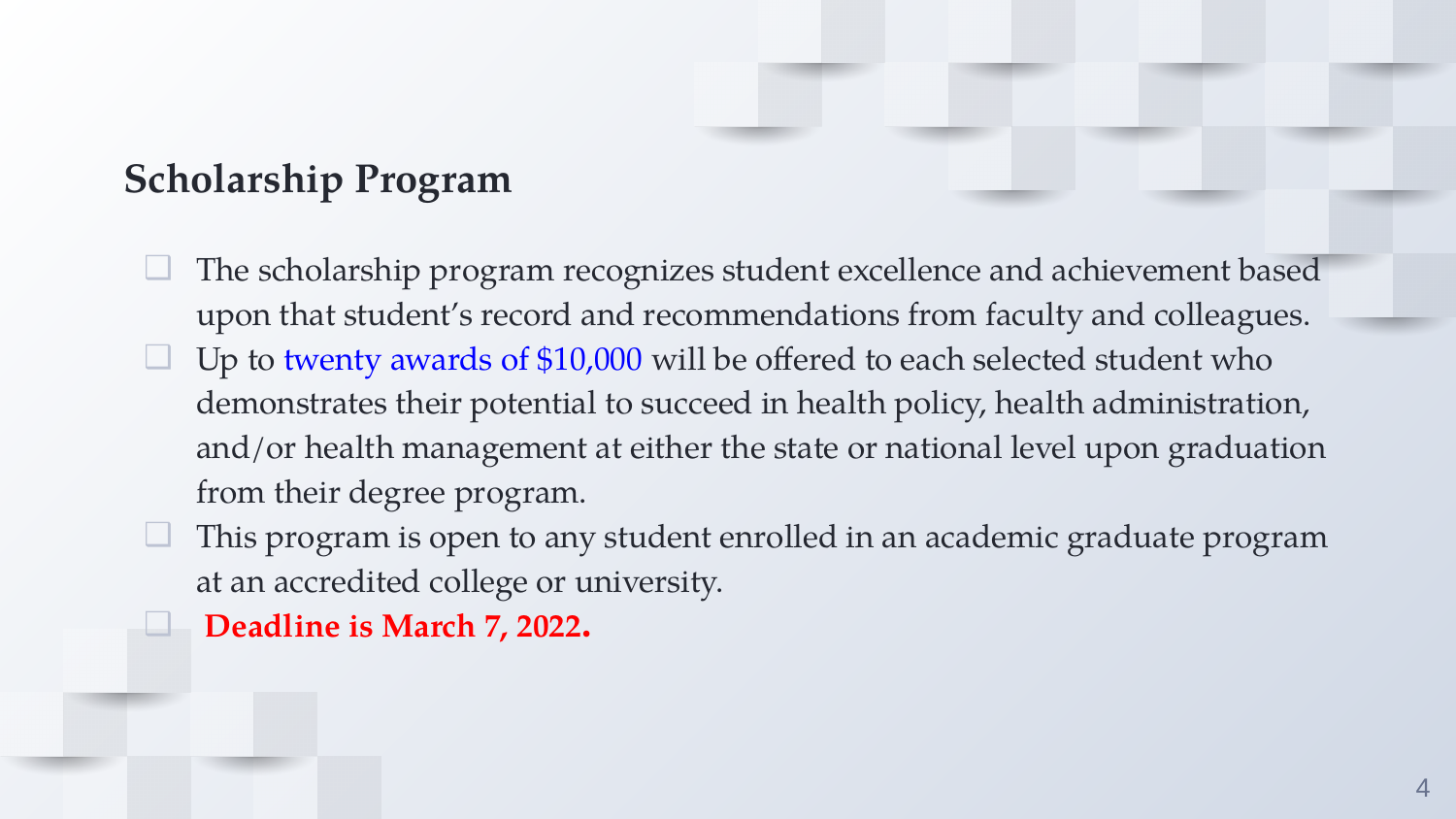

# Scholarship Program
The scholarship program recognizes student excellence and achievement based upon that student’s record and recommendations from faculty and colleagues.
Up to twenty awards of $10,000 will be offered to each selected student who demonstrates their potential to succeed in health policy, health administration, and/or health management at either the state or national level upon graduation from their degree program.
This program is open to any student enrolled in an academic graduate program at an accredited college or university.
 Deadline is March 7, 2022.

4